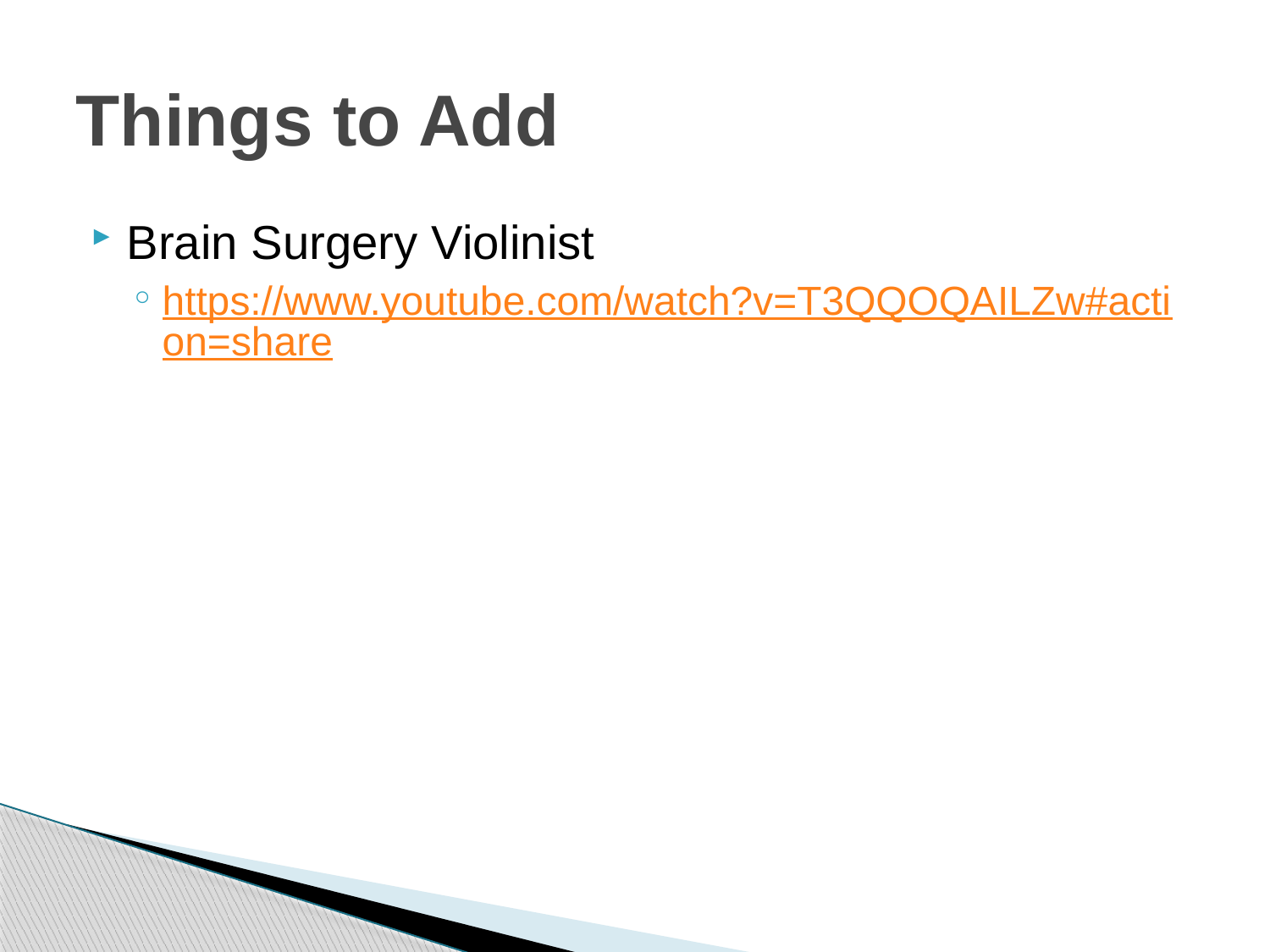

# Things to Add
Brain Surgery Violinist
https://www.youtube.com/watch?v=T3QQOQAILZw#action=share